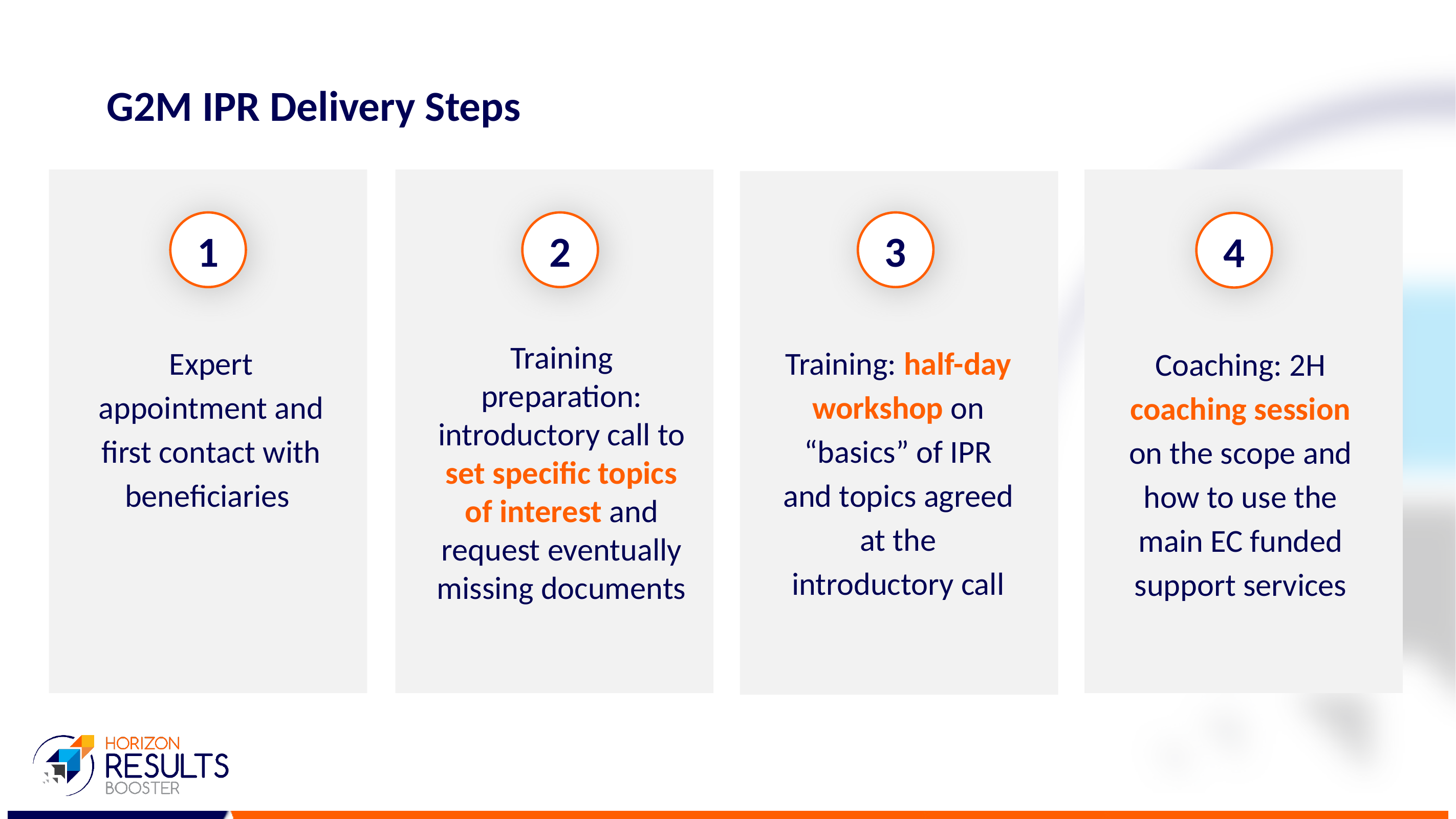

# G2M IPR Delivery Steps

3

2

1

4
Expert appointment and first contact with beneficiaries

Training preparation: introductory call to set specific topics of interest and request eventually missing documents
Training: half-day workshop on “basics” of IPR and topics agreed at the introductory call
Coaching: 2H coaching session on the scope and how to use the main EC funded support services